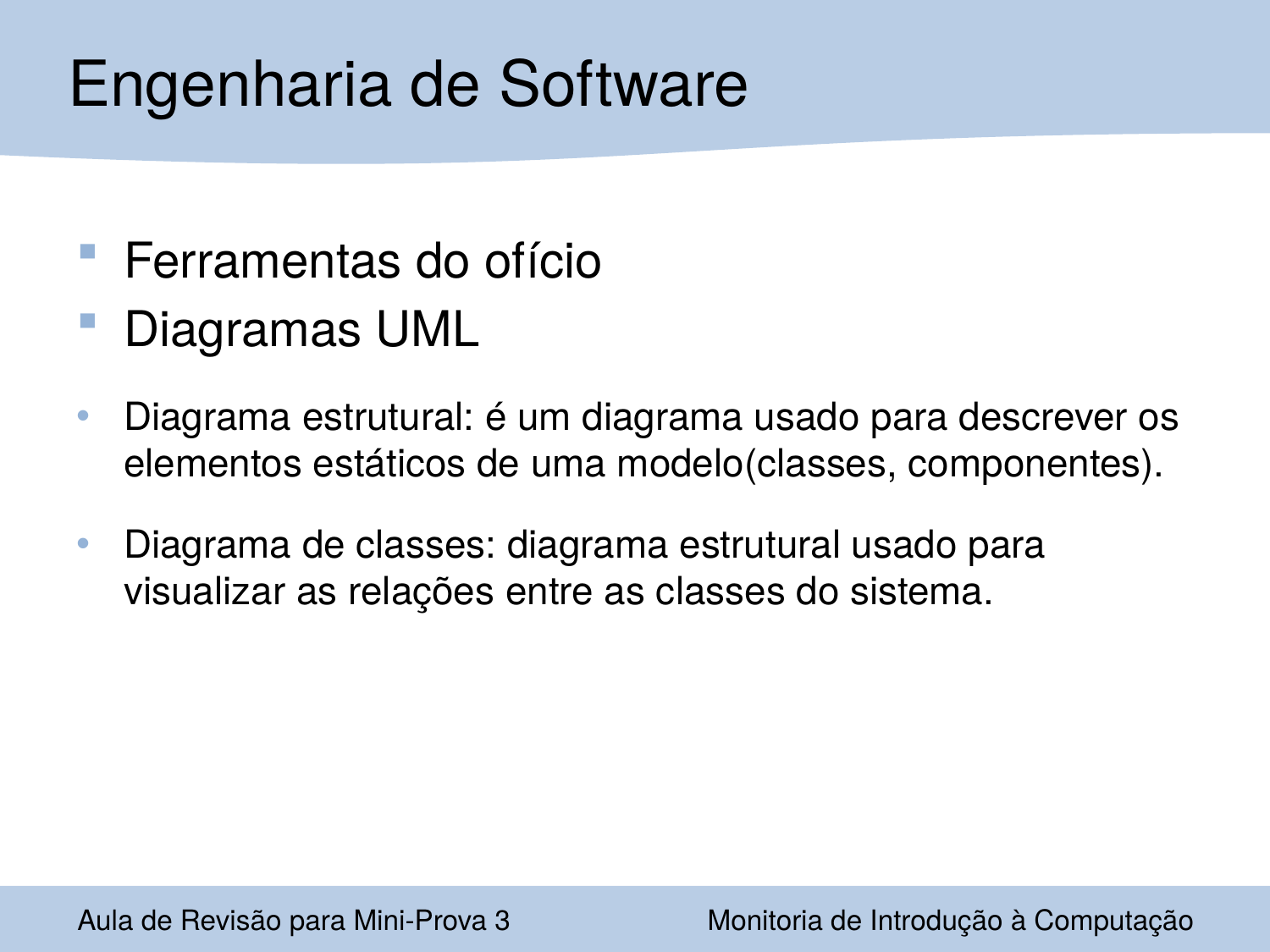

Engenharia de Software
Ferramentas do ofício
Diagramas UML

Diagrama estrutural: é um diagrama usado para descrever os elementos estáticos de uma modelo(classes, componentes).

Diagrama de classes: diagrama estrutural usado para visualizar as relações entre as classes do sistema.

Aula de Revisão para Mini-Prova 3
Monitoria de Introdução à Computação